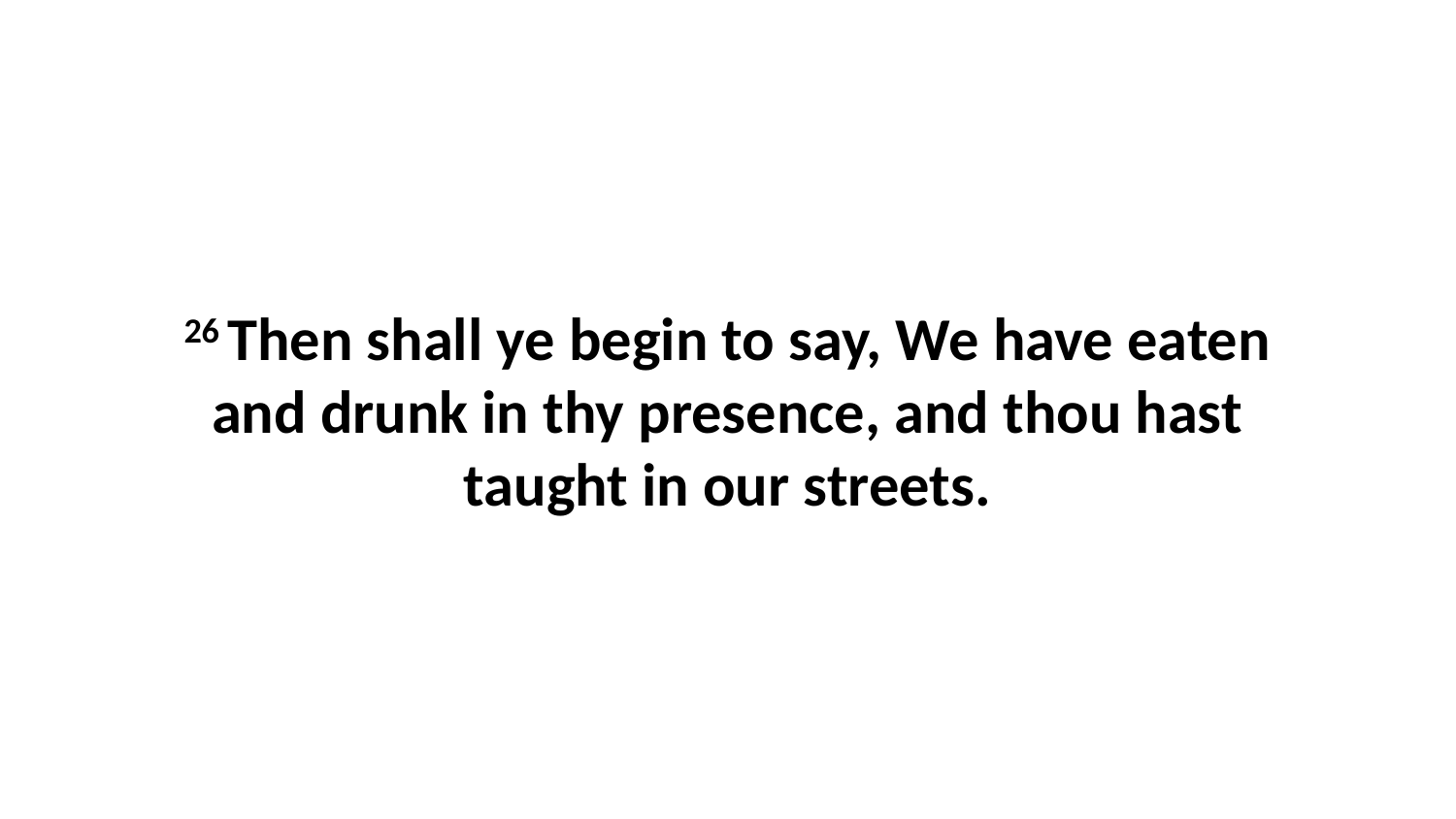

26 Then shall ye begin to say, We have eaten and drunk in thy presence, and thou hast taught in our streets.